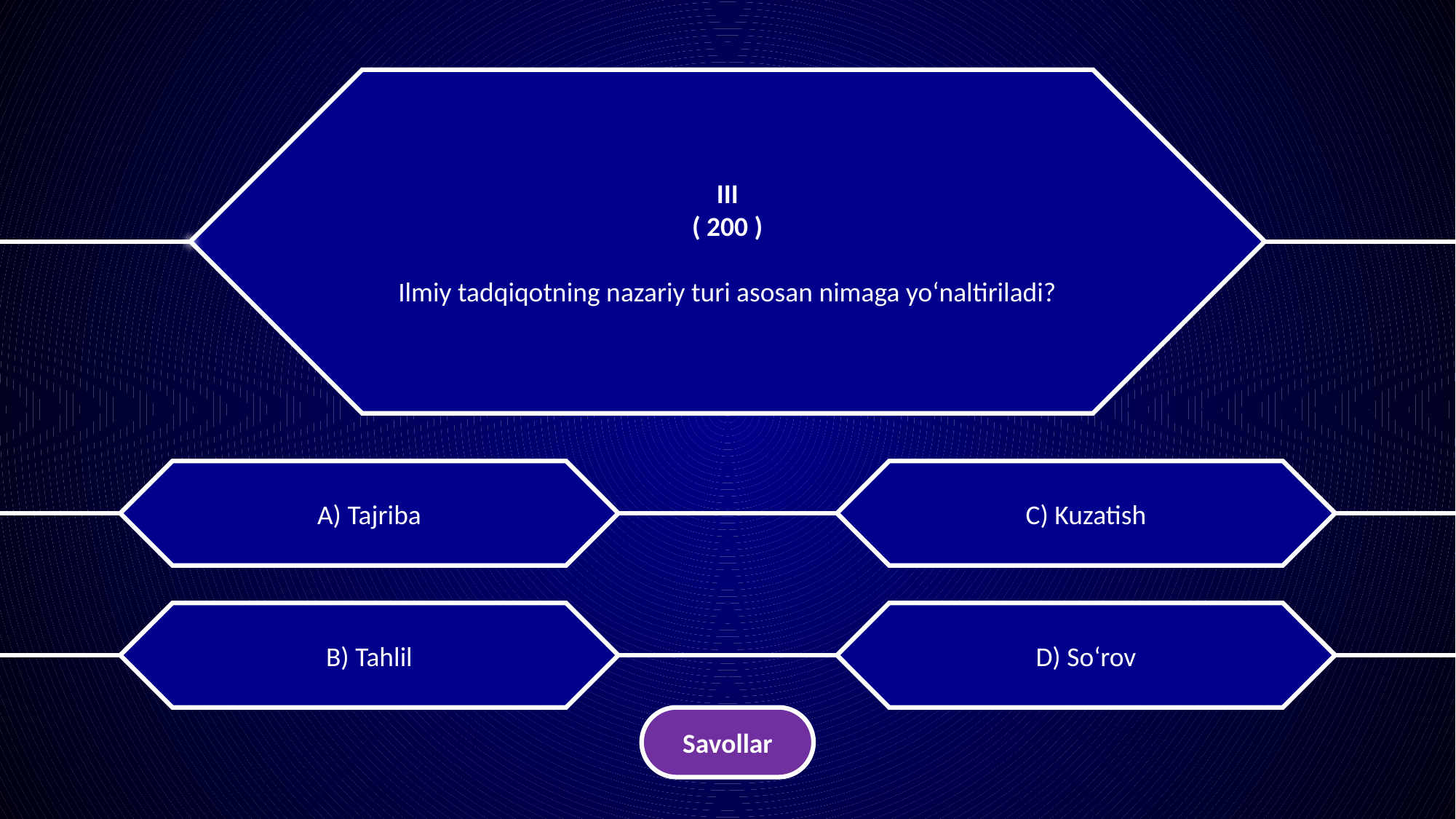

III
( 200 )
Ilmiy tadqiqotning nazariy turi asosan nimaga yo‘naltiriladi?

A) Tajriba
C) Kuzatish
B) Tahlil
D) So‘rov
Savollar